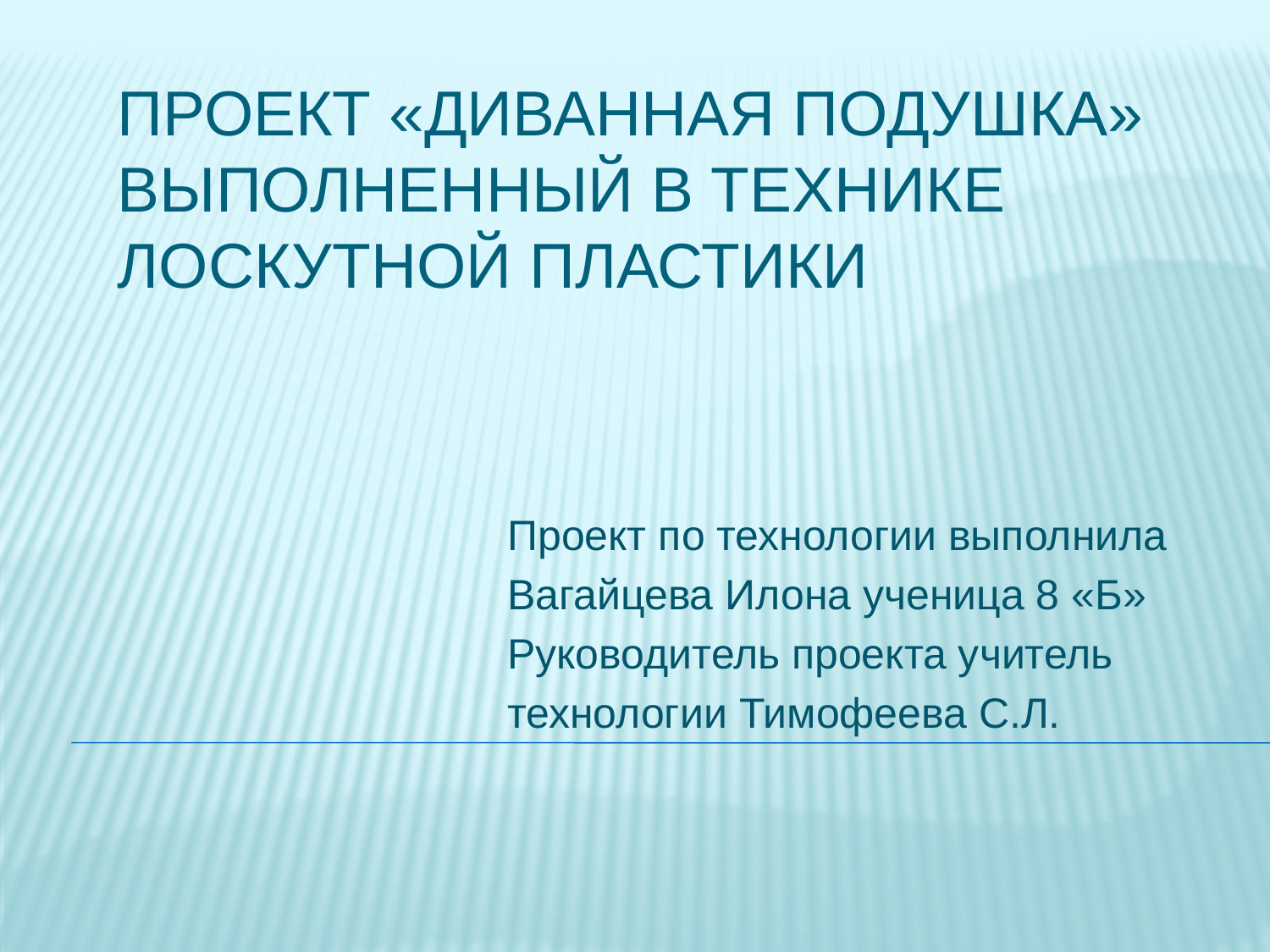

# ПРОЕКТ «диванная подушка» выполненный в технике Лоскутной пластики
Проект по технологии выполнила
Вагайцева Илона ученица 8 «Б»
Руководитель проекта учитель
технологии Тимофеева С.Л.